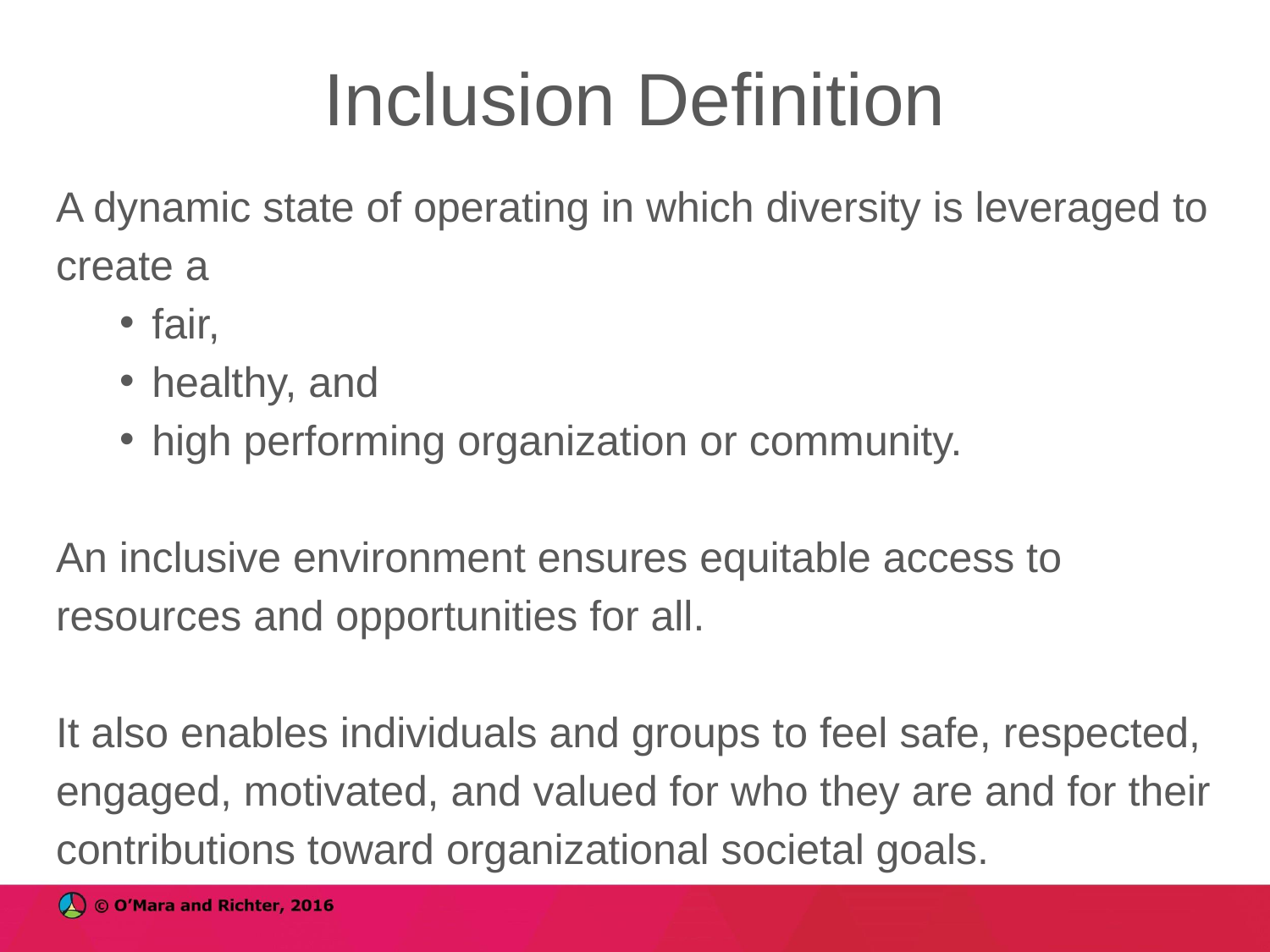

# Inclusion Definition
A dynamic state of operating in which diversity is leveraged to create a
fair,
healthy, and
high performing organization or community.

An inclusive environment ensures equitable access to resources and opportunities for all.

It also enables individuals and groups to feel safe, respected, engaged, motivated, and valued for who they are and for their contributions toward organizational societal goals.